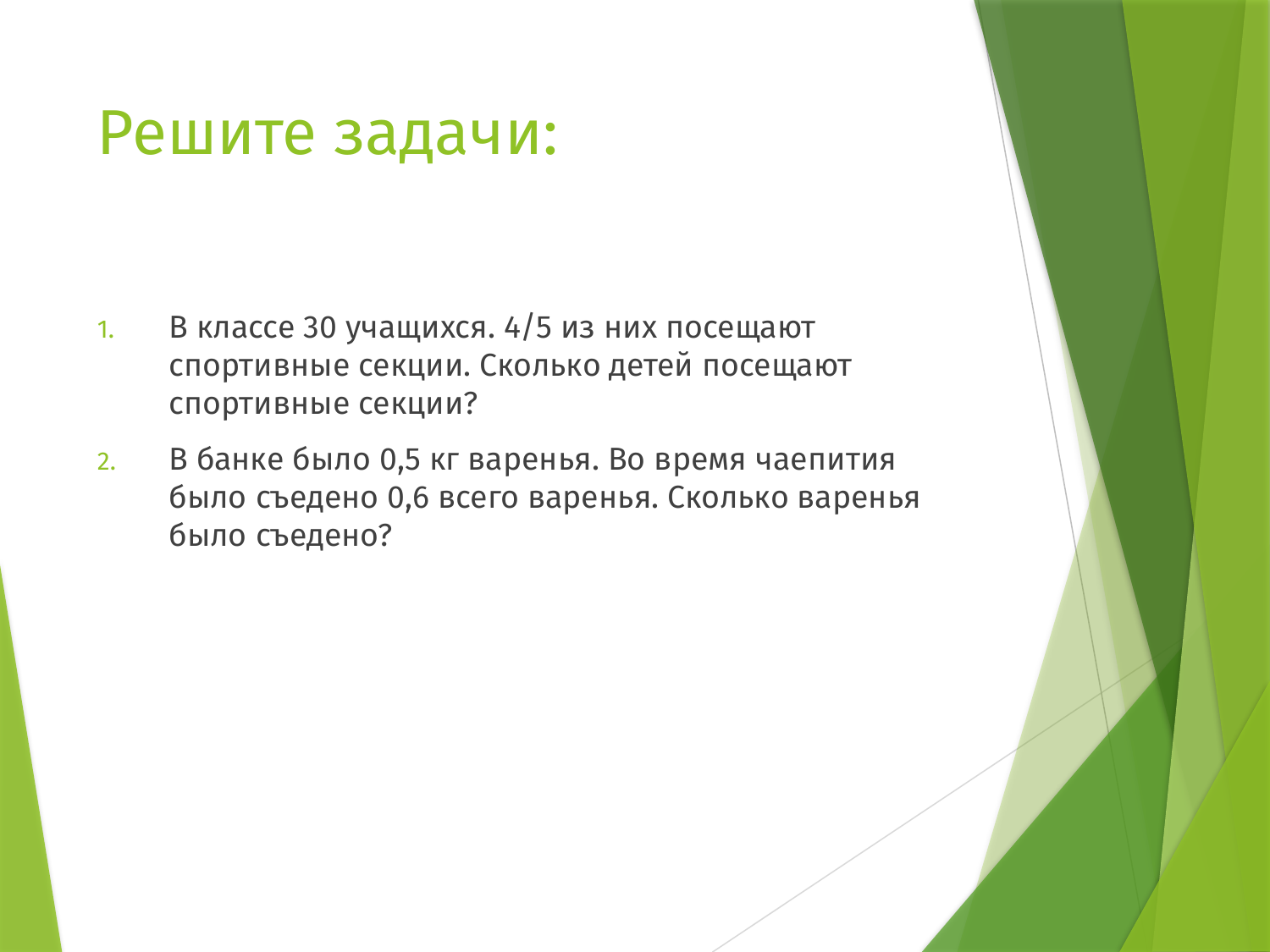

# Решите задачи:
В классе 30 учащихся. 4/5 из них посещают спортивные секции. Сколько детей посещают спортивные секции?
В банке было 0,5 кг варенья. Во время чаепития было съедено 0,6 всего варенья. Сколько варенья было съедено?